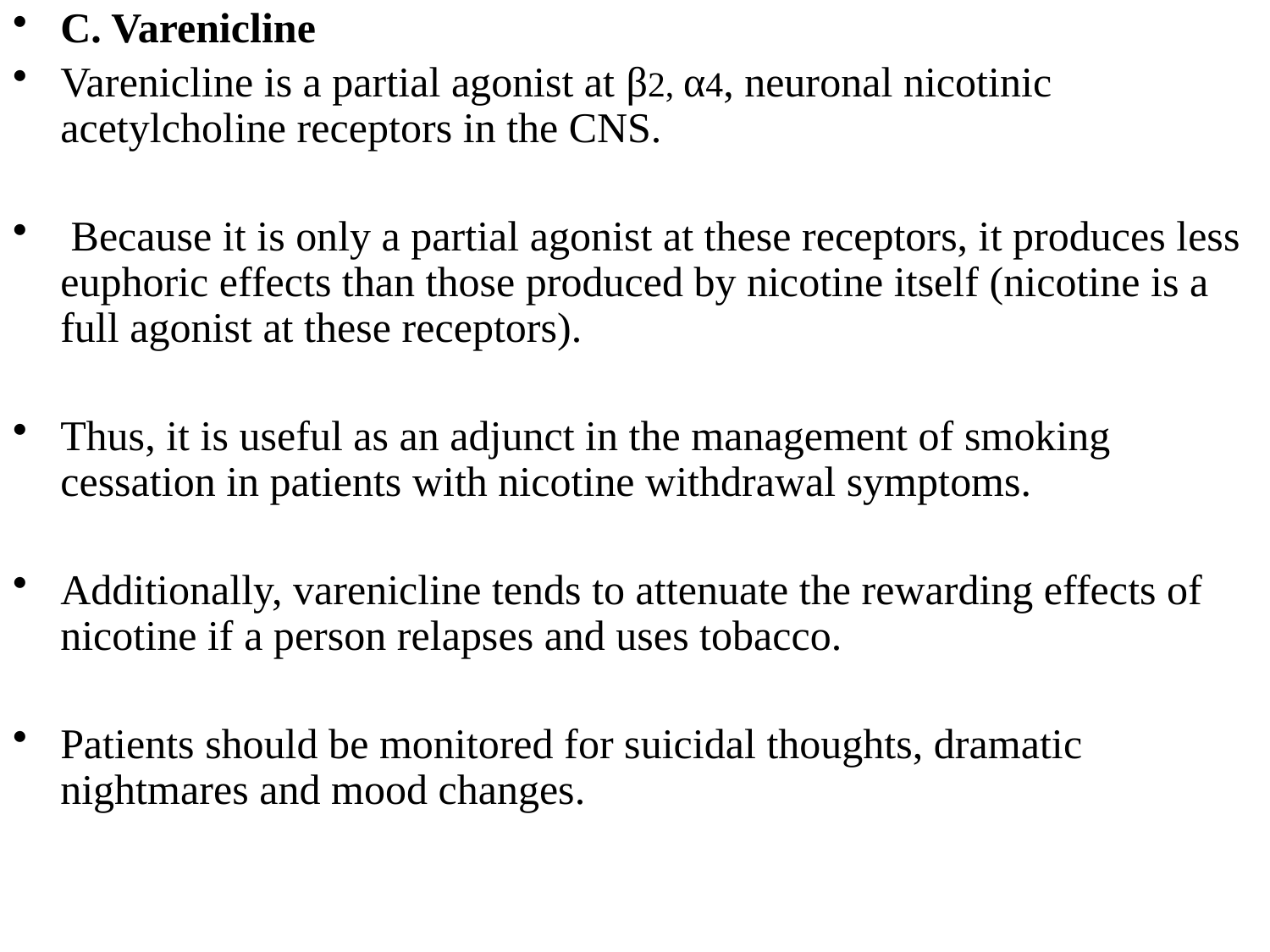

C. Varenicline
Varenicline is a partial agonist at β2, α4, neuronal nicotinic acetylcholine receptors in the CNS.

 Because it is only a partial agonist at these receptors, it produces less euphoric effects than those produced by nicotine itself (nicotine is a full agonist at these receptors).

Thus, it is useful as an adjunct in the management of smoking cessation in patients with nicotine withdrawal symptoms.

Additionally, varenicline tends to attenuate the rewarding effects of nicotine if a person relapses and uses tobacco.

Patients should be monitored for suicidal thoughts, dramatic nightmares and mood changes.